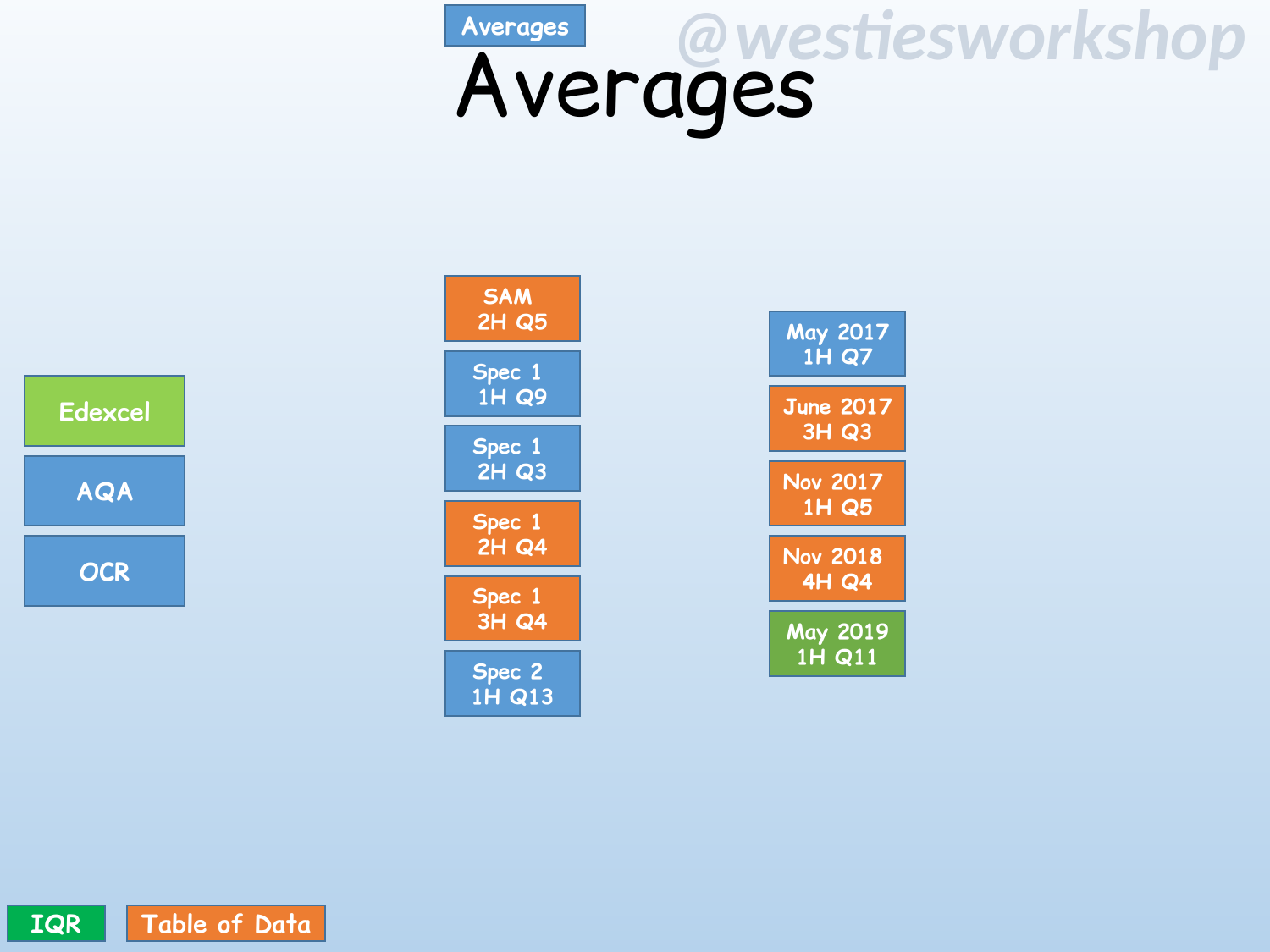

# Averages
Averages
SAM
2H Q5
May 2017
1H Q7
Spec 1
1H Q9
Edexcel
June 2017
3H Q3
Spec 1
2H Q3
AQA
Nov 2017
1H Q5
Spec 1
2H Q4
OCR
Nov 2018
4H Q4
Spec 1
3H Q4
May 2019
1H Q11
Spec 2
1H Q13
IQR
Table of Data